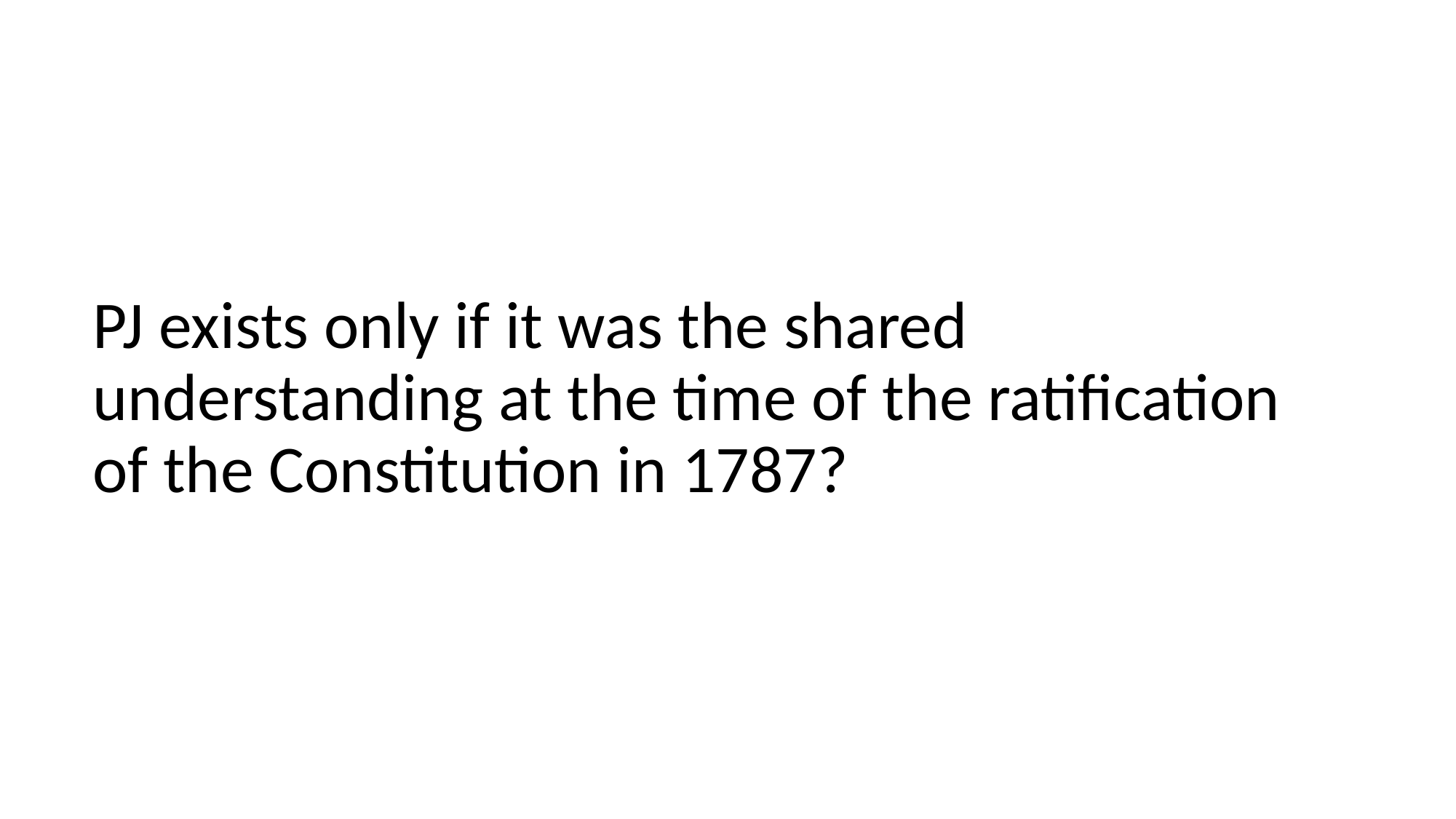

# PJ exists only if it was the shared understanding at the time of the ratification of the Constitution in 1787?